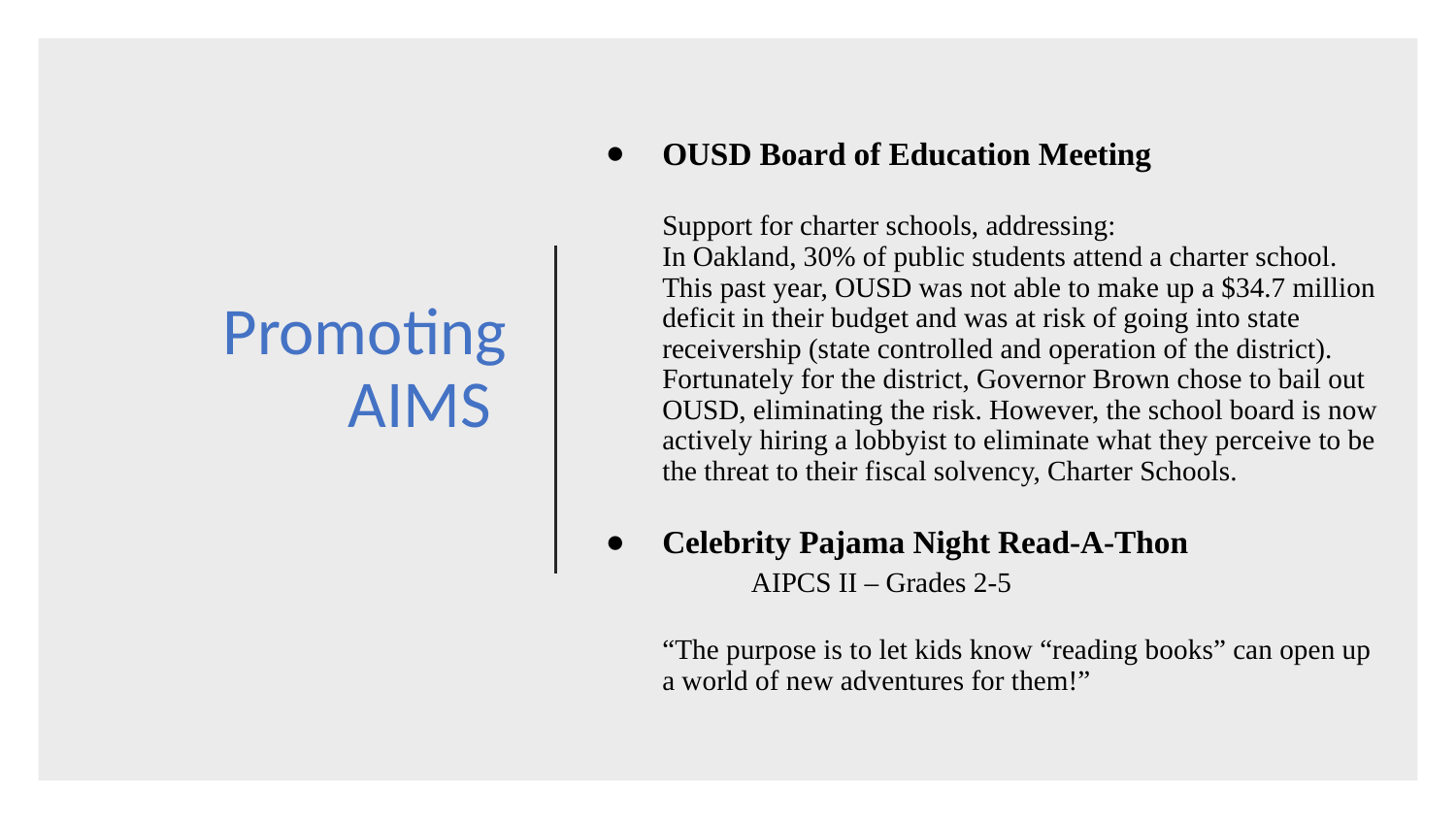

OUSD Board of Education Meeting

Support for charter schools, addressing:
In Oakland, 30% of public students attend a charter school. This past year, OUSD was not able to make up a $34.7 million deficit in their budget and was at risk of going into state receivership (state controlled and operation of the district). Fortunately for the district, Governor Brown chose to bail out OUSD, eliminating the risk. However, the school board is now actively hiring a lobbyist to eliminate what they perceive to be the threat to their fiscal solvency, Charter Schools.

Celebrity Pajama Night Read-A-Thon
	AIPCS II – Grades 2-5

“The purpose is to let kids know “reading books” can open up a world of new adventures for them!”

# Promoting AIMS